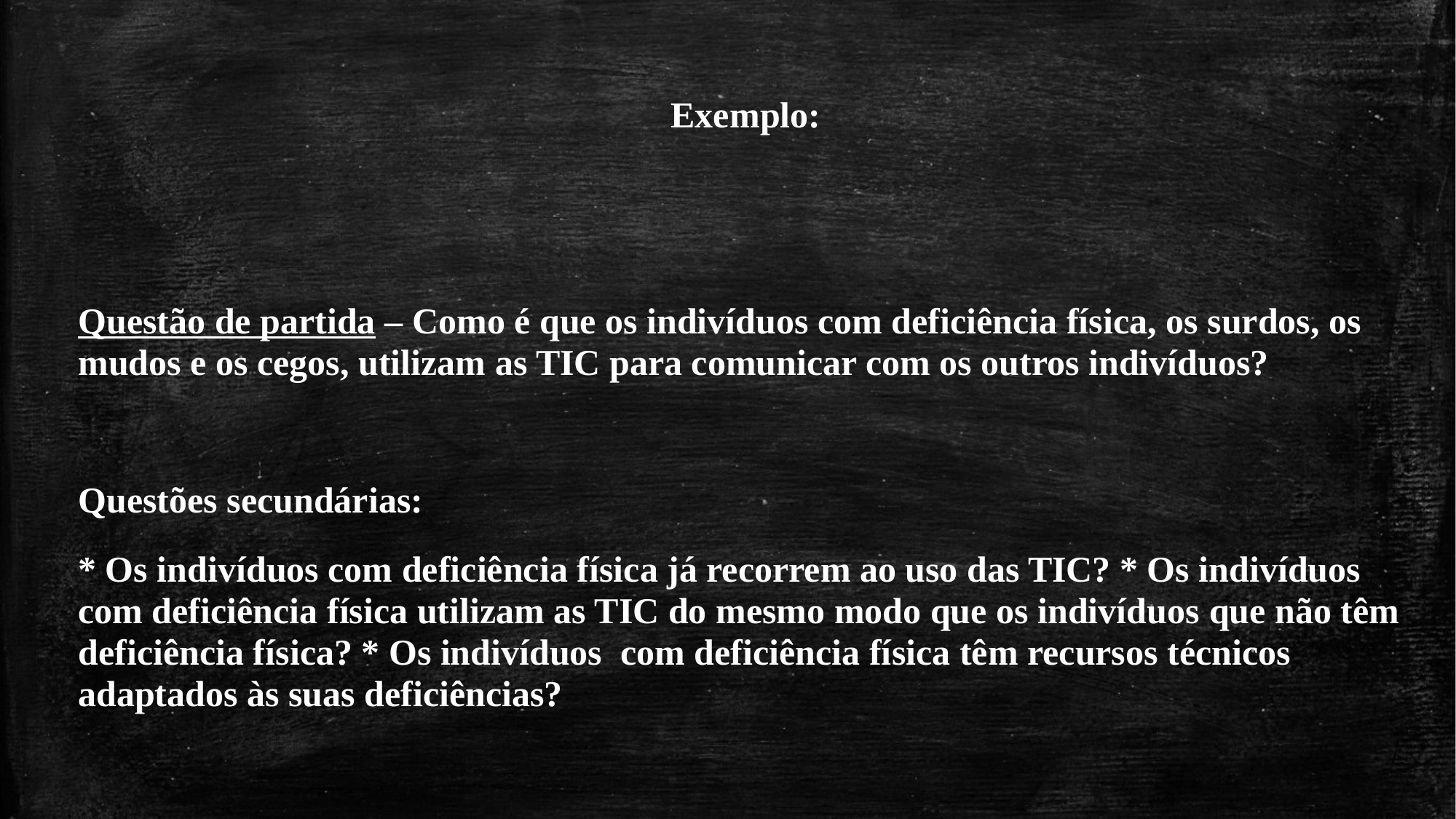

Exemplo:

Questão de partida – Como é que os indivíduos com deficiência física, os surdos, os mudos e os cegos, utilizam as TIC para comunicar com os outros indivíduos?

Questões secundárias:
* Os indivíduos com deficiência física já recorrem ao uso das TIC? * Os indivíduos com deficiência física utilizam as TIC do mesmo modo que os indivíduos que não têm deficiência física? * Os indivíduos  com deficiência física têm recursos técnicos adaptados às suas deficiências?